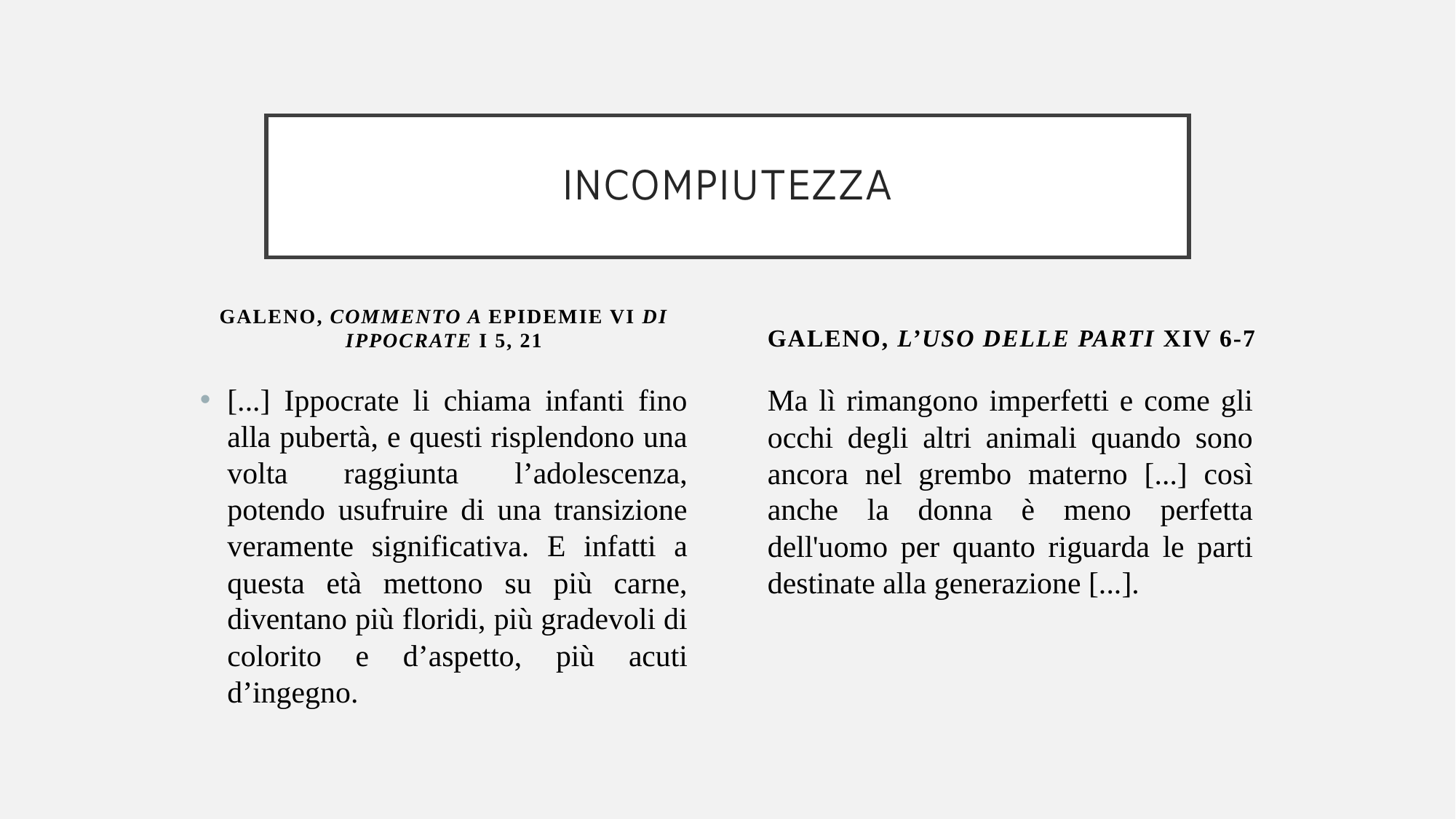

# INCOMPIUTEZZA

Galeno, Commento a Epidemie VI di Ippocrate I 5, 21

Galeno, L’uso delle parti XIV 6-7

[...] Ippocrate li chiama infanti fino alla pubertà, e questi risplendono una volta raggiunta l’adolescenza, potendo usufruire di una transizione veramente significativa. E infatti a questa età mettono su più carne, diventano più floridi, più gradevoli di colorito e d’aspetto, più acuti d’ingegno.
Ma lì rimangono imperfetti e come gli occhi degli altri animali quando sono ancora nel grembo materno [...] così anche la donna è meno perfetta dell'uomo per quanto riguarda le parti destinate alla generazione [...].